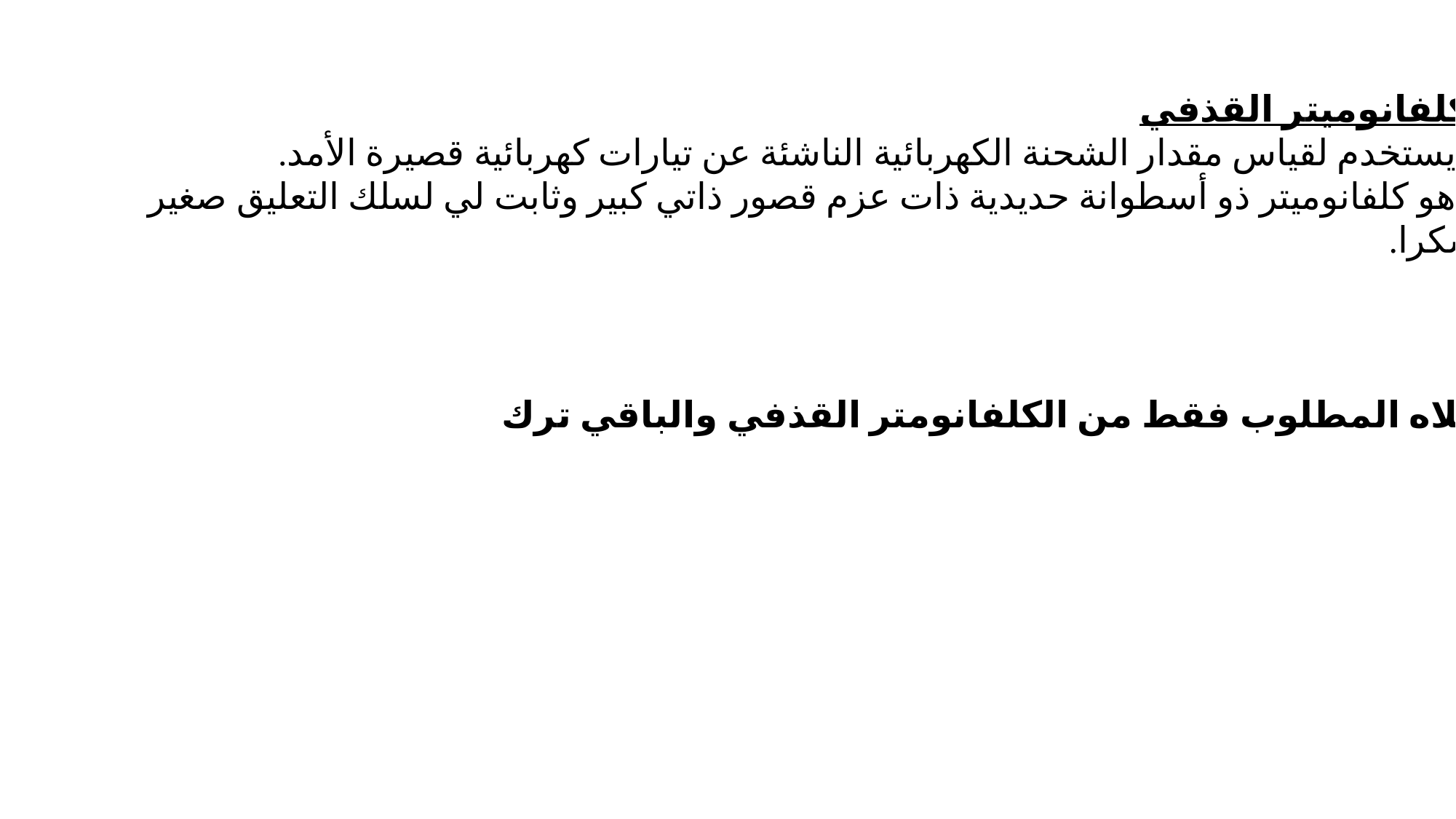

الكلفانوميتر القذفي
1- يستخدم لقياس مقدار الشحنة الكهربائية الناشئة عن تيارات كهربائية قصيرة الأمد.
2- هو كلفانوميتر ذو أسطوانة حديدية ذات عزم قصور ذاتي كبير وثابت لي لسلك التعليق صغير
وشكرا.

أعلاه المطلوب فقط من الكلفانومتر القذفي والباقي ترك